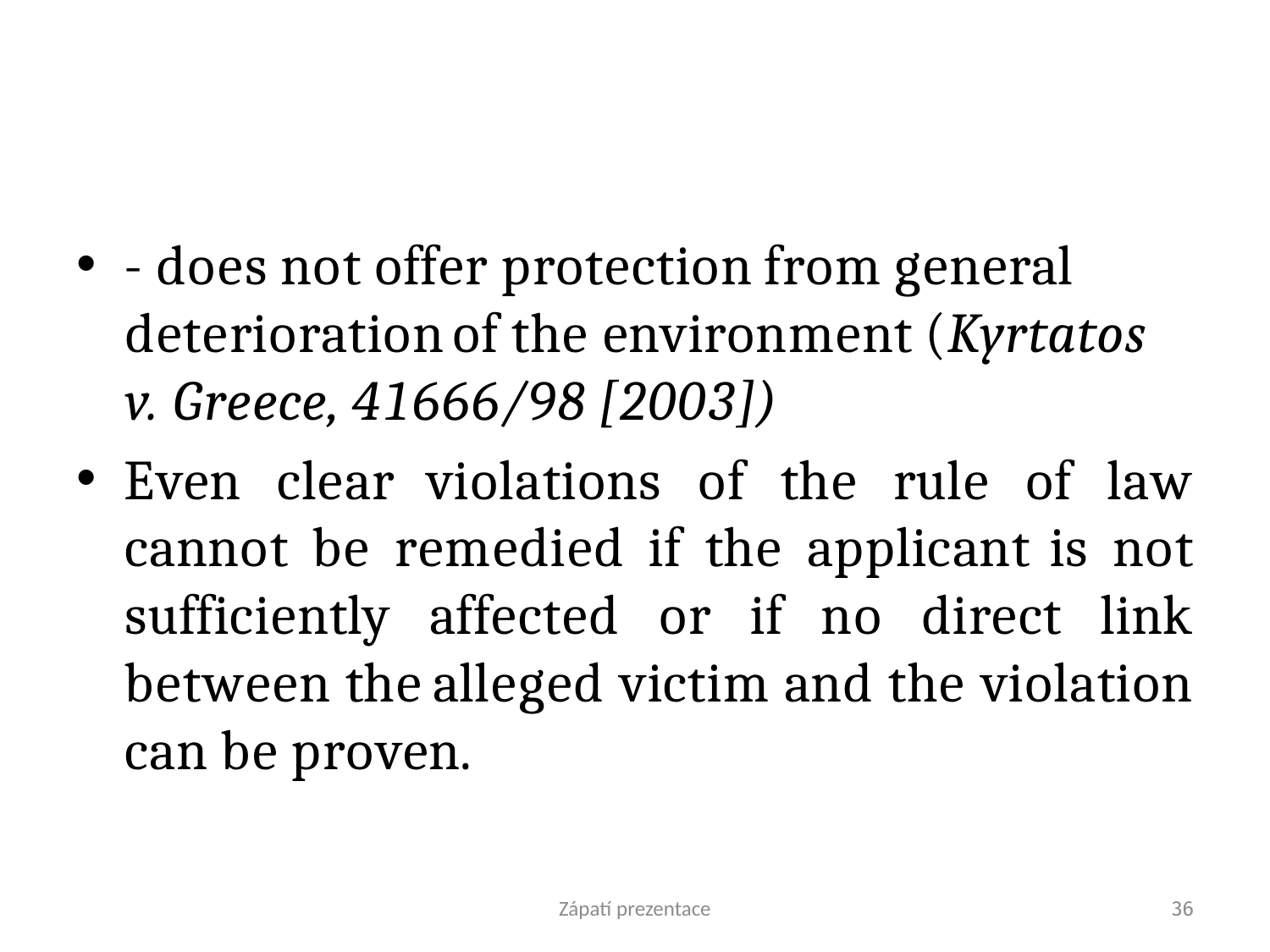

#
- does not offer protection from general deterioration of the environment (Kyrtatos v. Greece, 41666/98 [2003])
Even clear violations of the rule of law cannot be remedied if the applicant is not sufficiently affected or if no direct link between the alleged victim and the violation can be proven.

Zápatí prezentace
36